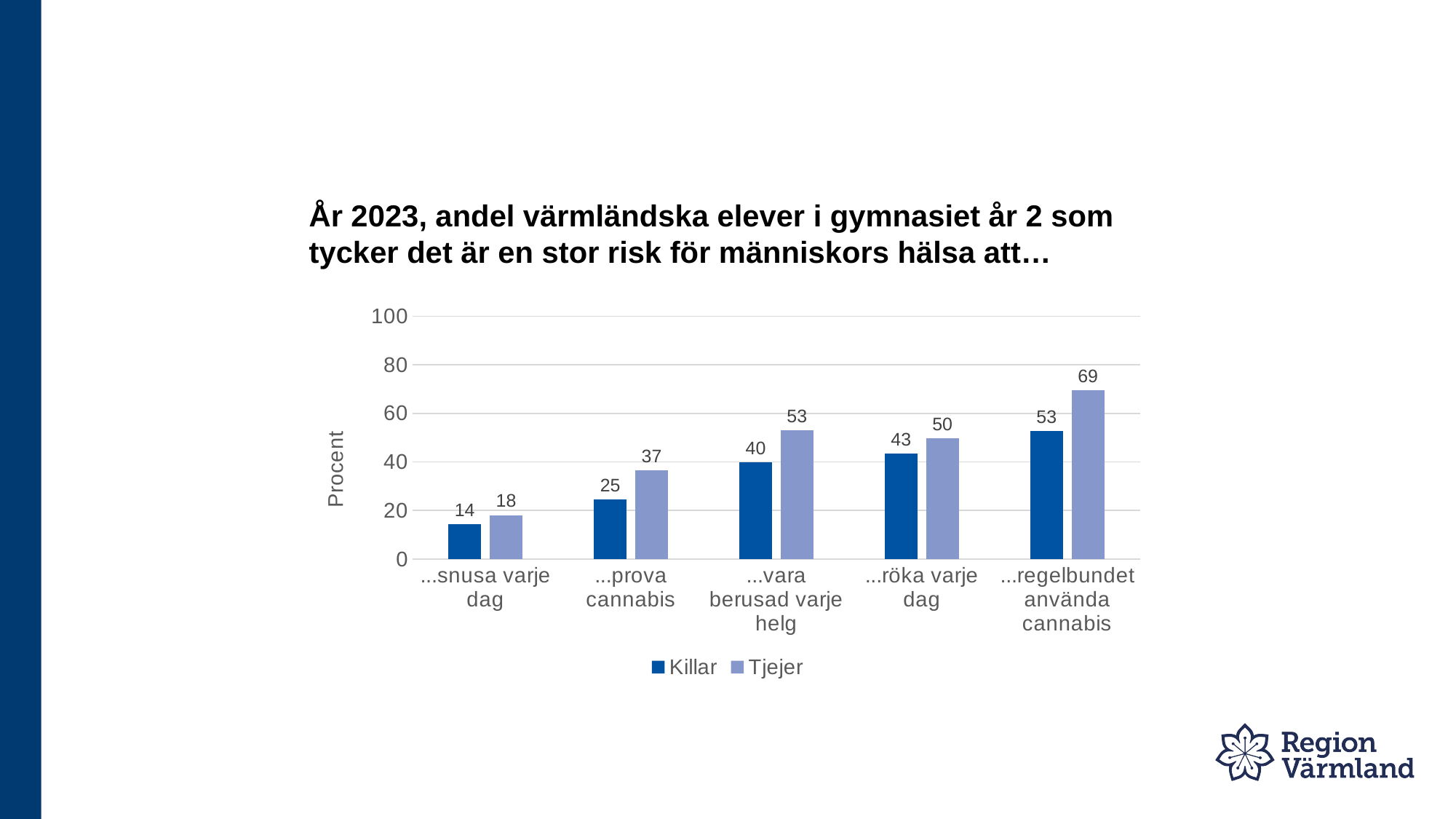

# År 2023, andel värmländska elever i gymnasiet år 2 som tycker det är en stor risk för människors hälsa att…

### Chart

| Category | Killar | Tjejer |
|---|---|---|
| ...snusa varje dag | 14.4 | 18.1 |
| ...prova cannabis | 24.6 | 36.5 |
| ...vara berusad varje helg | 39.9 | 53.0 |
| ...röka varje dag | 43.4 | 49.7 |
| ...regelbundet använda cannabis | 52.7 | 69.4 |